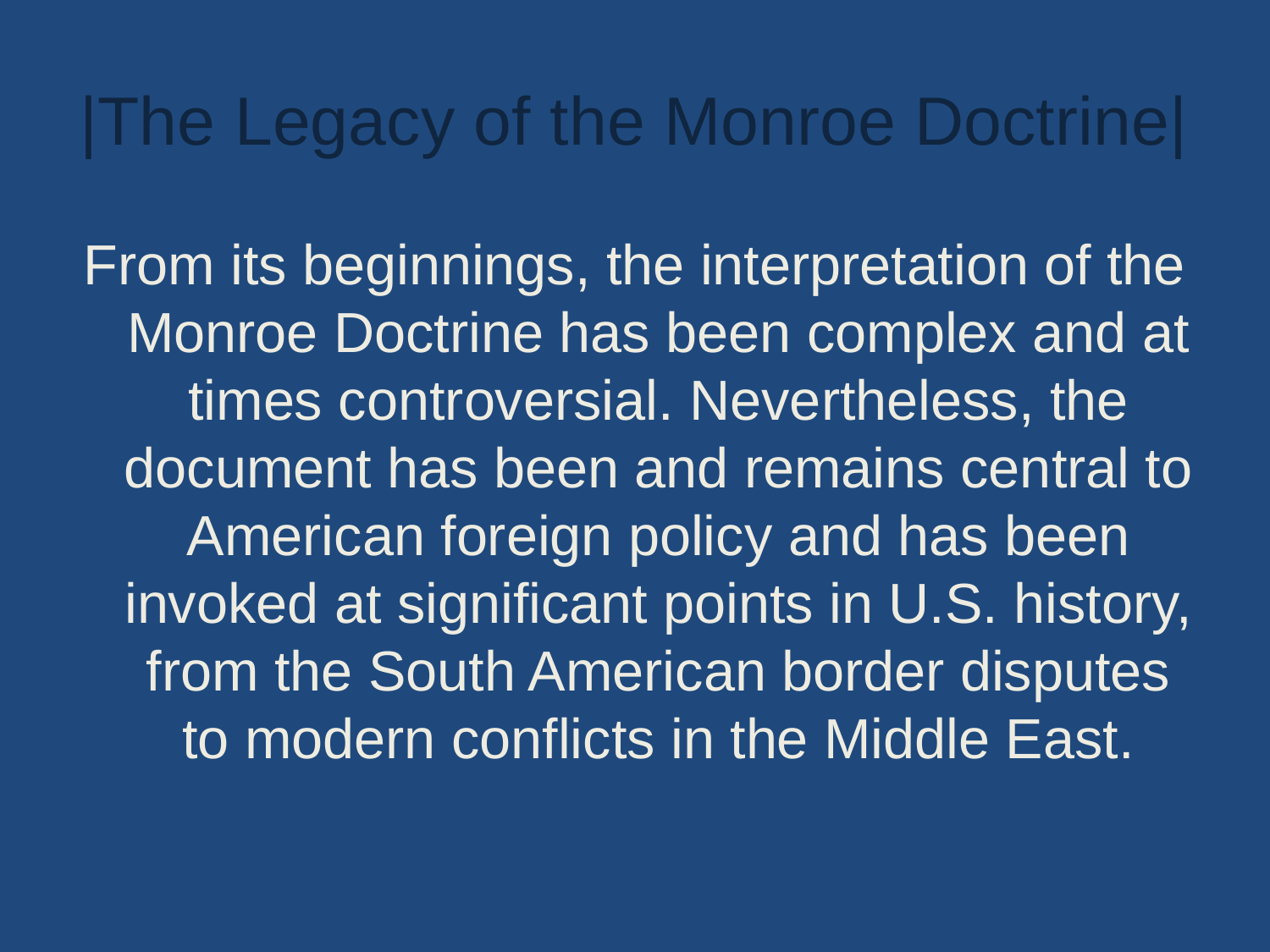

# |The Legacy of the Monroe Doctrine|
From its beginnings, the interpretation of the Monroe Doctrine has been complex and at times controversial. Nevertheless, the document has been and remains central to American foreign policy and has been invoked at significant points in U.S. history, from the South American border disputes to modern conflicts in the Middle East.